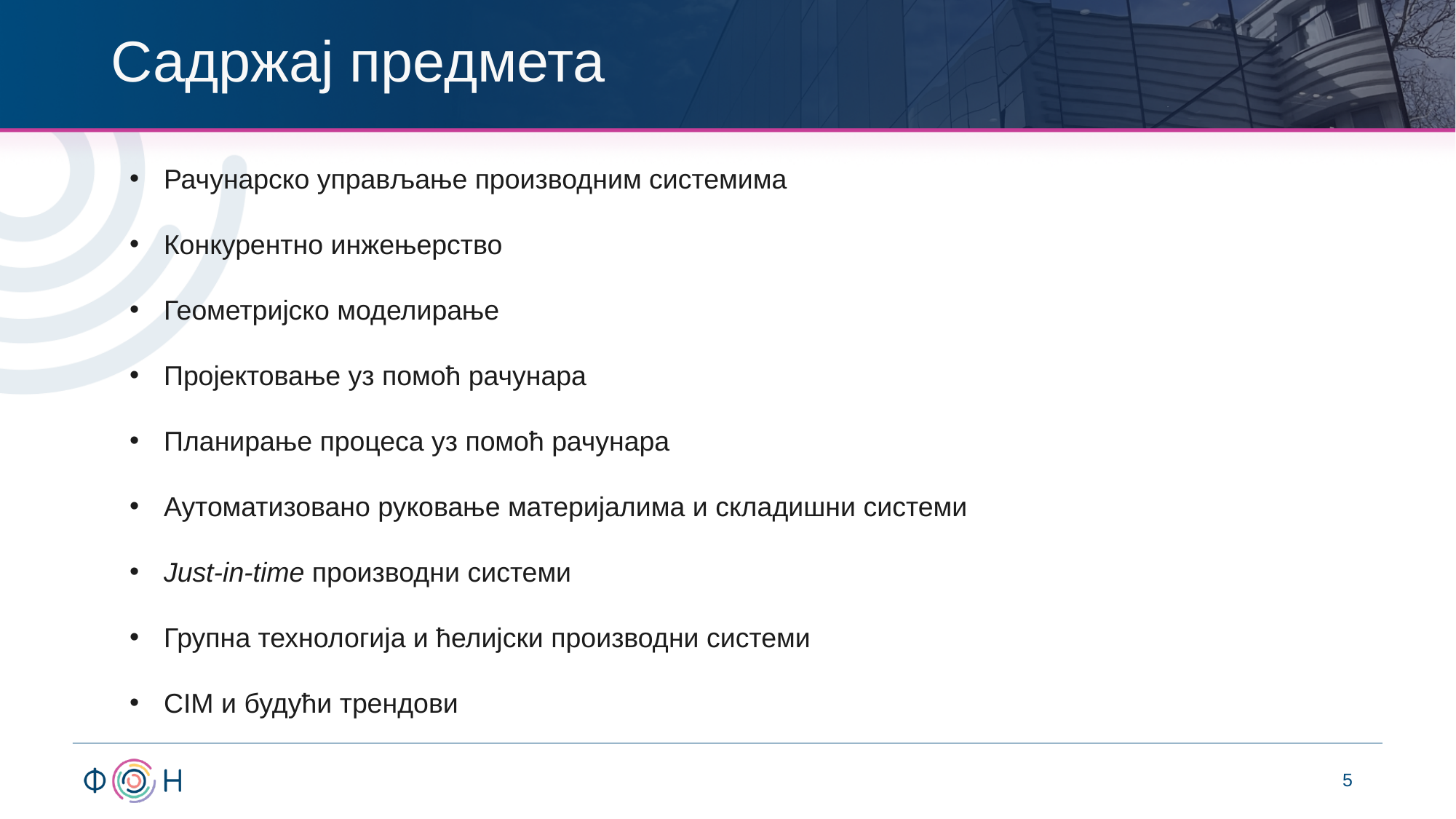

# Садржај предмета
Рачунарско управљање производним системима

Конкурентно инжењерство

Геометријско моделирање

Пројектовање уз помоћ рачунара

Планирање процеса уз помоћ рачунара

Аутоматизовано руковање материјалима и складишни системи

Just-in-time производни системи

Групна технологија и ћелијски производни системи

CIM и будући трендови
5